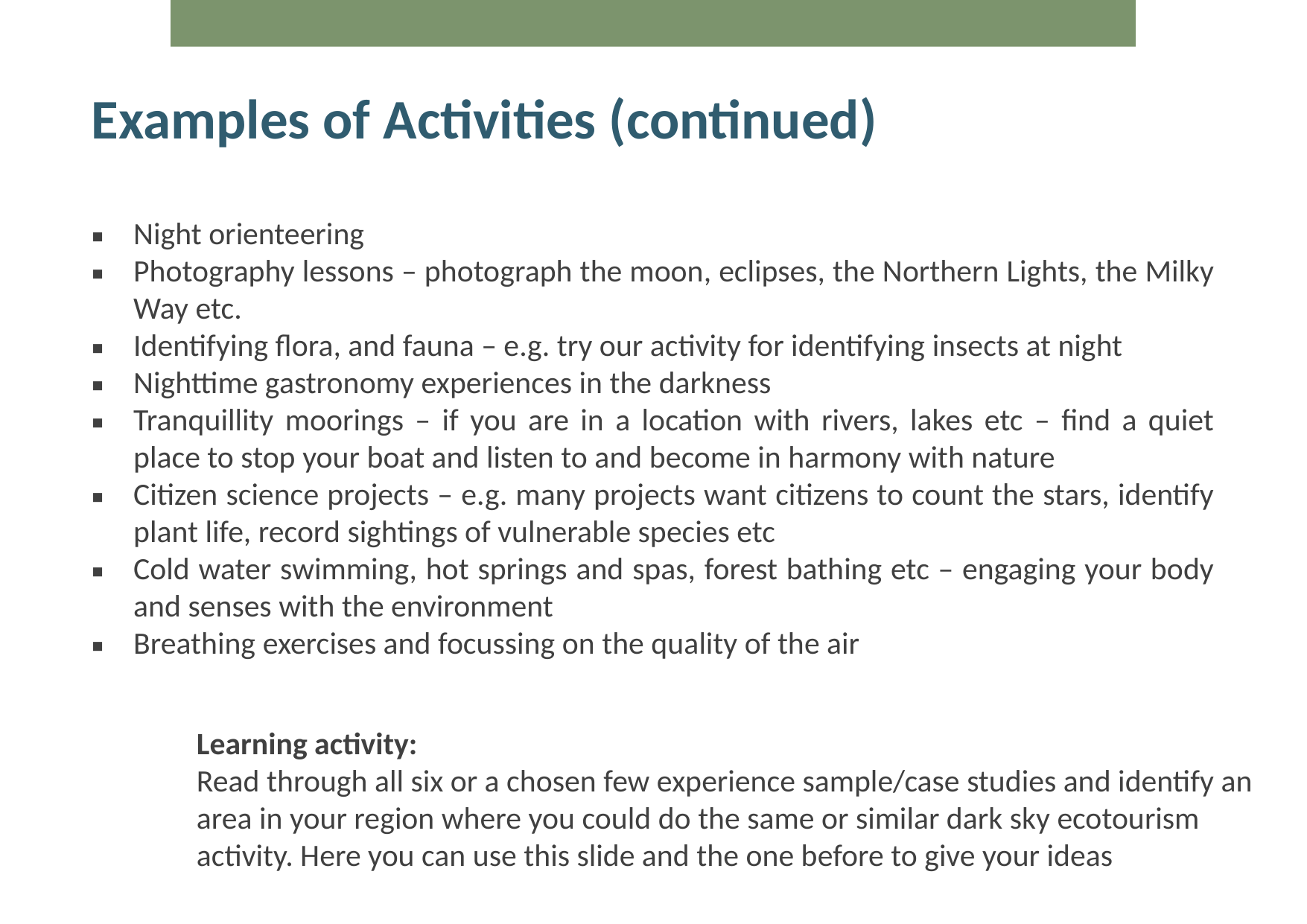

Examples of Activities (continued)

Night orienteering
Photography lessons – photograph the moon, eclipses, the Northern Lights, the Milky Way etc.
Identifying flora, and fauna – e.g. try our activity for identifying insects at night
Nighttime gastronomy experiences in the darkness
Tranquillity moorings – if you are in a location with rivers, lakes etc – find a quiet place to stop your boat and listen to and become in harmony with nature
Citizen science projects – e.g. many projects want citizens to count the stars, identify plant life, record sightings of vulnerable species etc
Cold water swimming, hot springs and spas, forest bathing etc – engaging your body and senses with the environment
Breathing exercises and focussing on the quality of the air

Learning activity:
Read through all six or a chosen few experience sample/case studies and identify an area in your region where you could do the same or similar dark sky ecotourism activity. Here you can use this slide and the one before to give your ideas